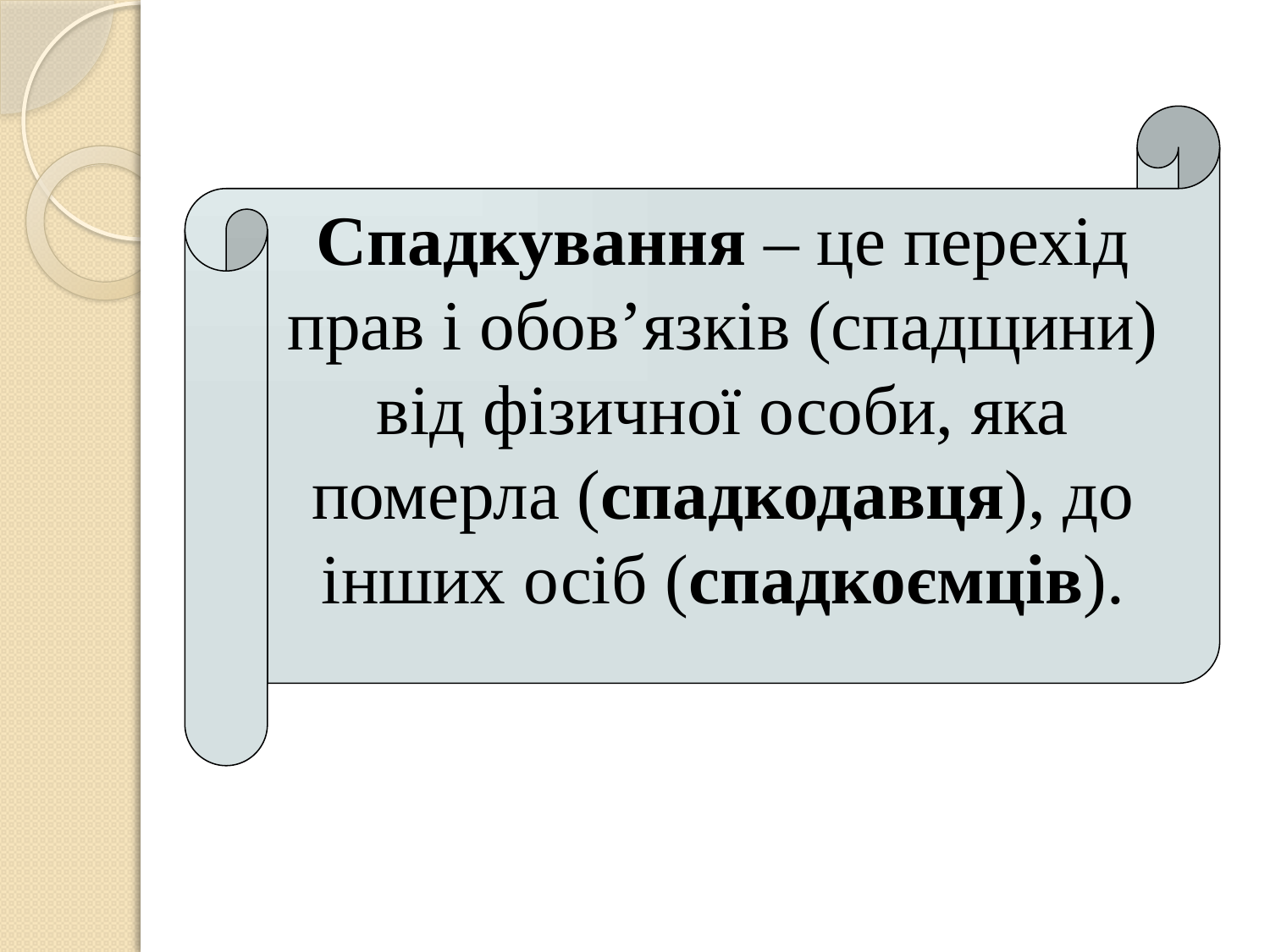

Спадкування – це перехід прав і обов’язків (спадщини) від фізичної особи, яка померла (спадкодавця), до інших осіб (спадкоємців).